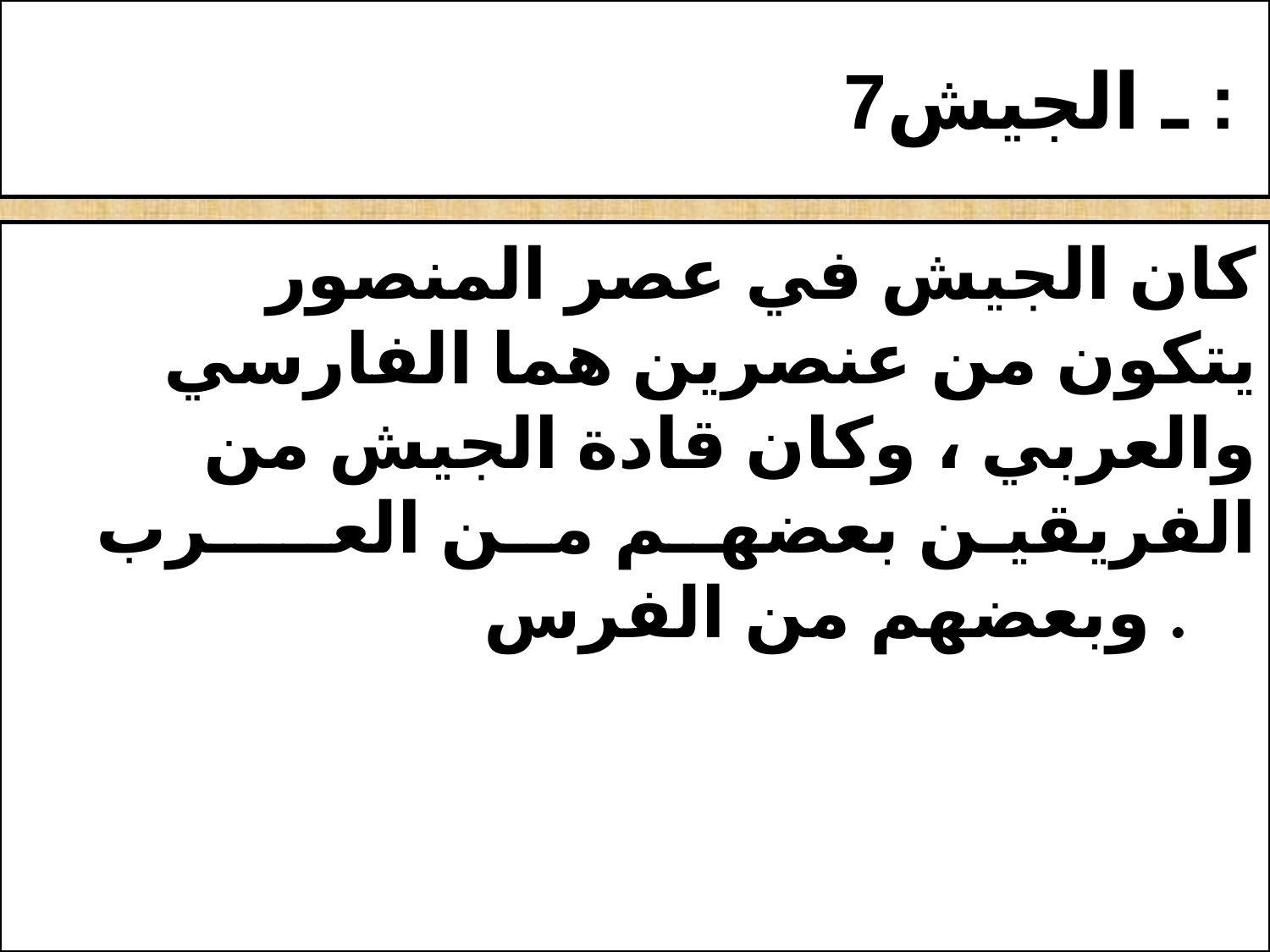

# 7ـ الجيش :
      كان الجيش في عصر المنصور يتكون من عنصرين هما الفارسي والعربي ، وكان قادة الجيش من الفريقيـن بعضهــم مــن العـــــرب وبعضهم من الفرس .